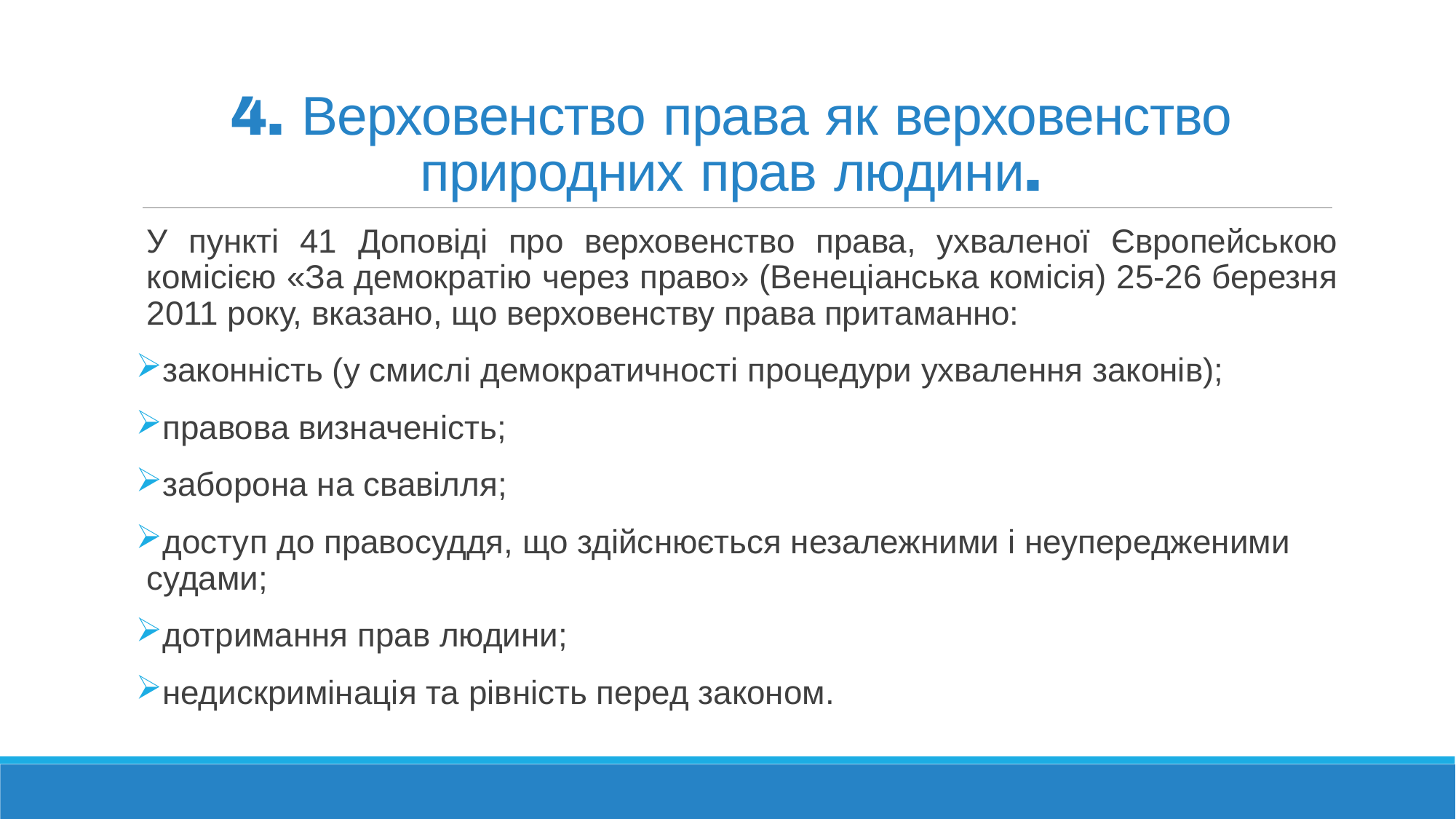

# 4. Верховенство права як верховенство природних прав людини.
У пункті 41 Доповіді про верховенство права, ухваленої Європейською комісією «За демократію через право» (Венеціанська комісія) 25-26 березня 2011 року, вказано, що верховенству права притаманно:
законність (у смислі демократичності процедури ухвалення законів);
правова визначеність;
заборона на свавілля;
доступ до правосуддя, що здійснюється незалежними і неупередженими судами;
дотримання прав людини;
недискримінація та рівність перед законом.